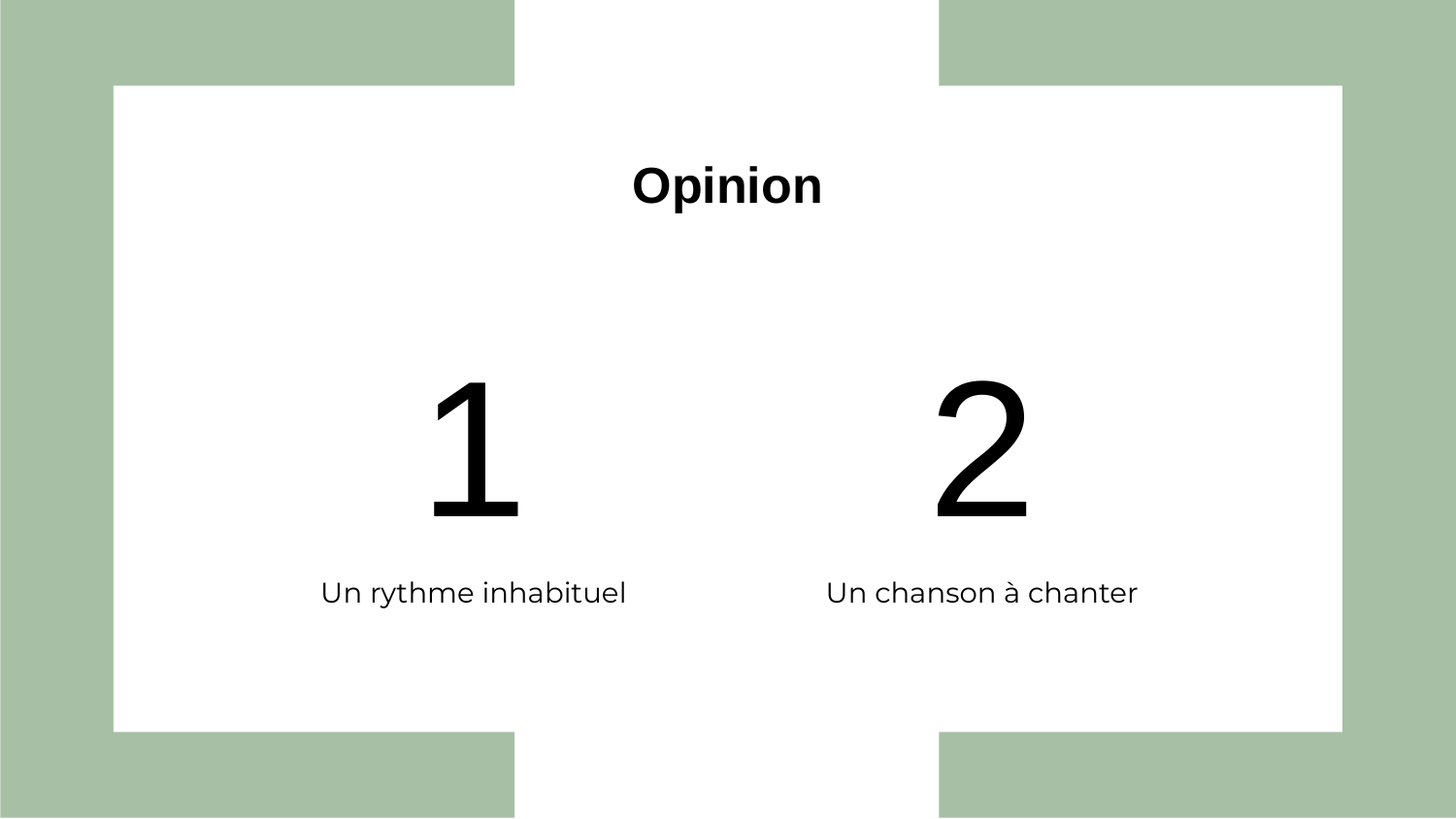

Opinion
# 1
2
Un rythme inhabituel
Un chanson à chanter